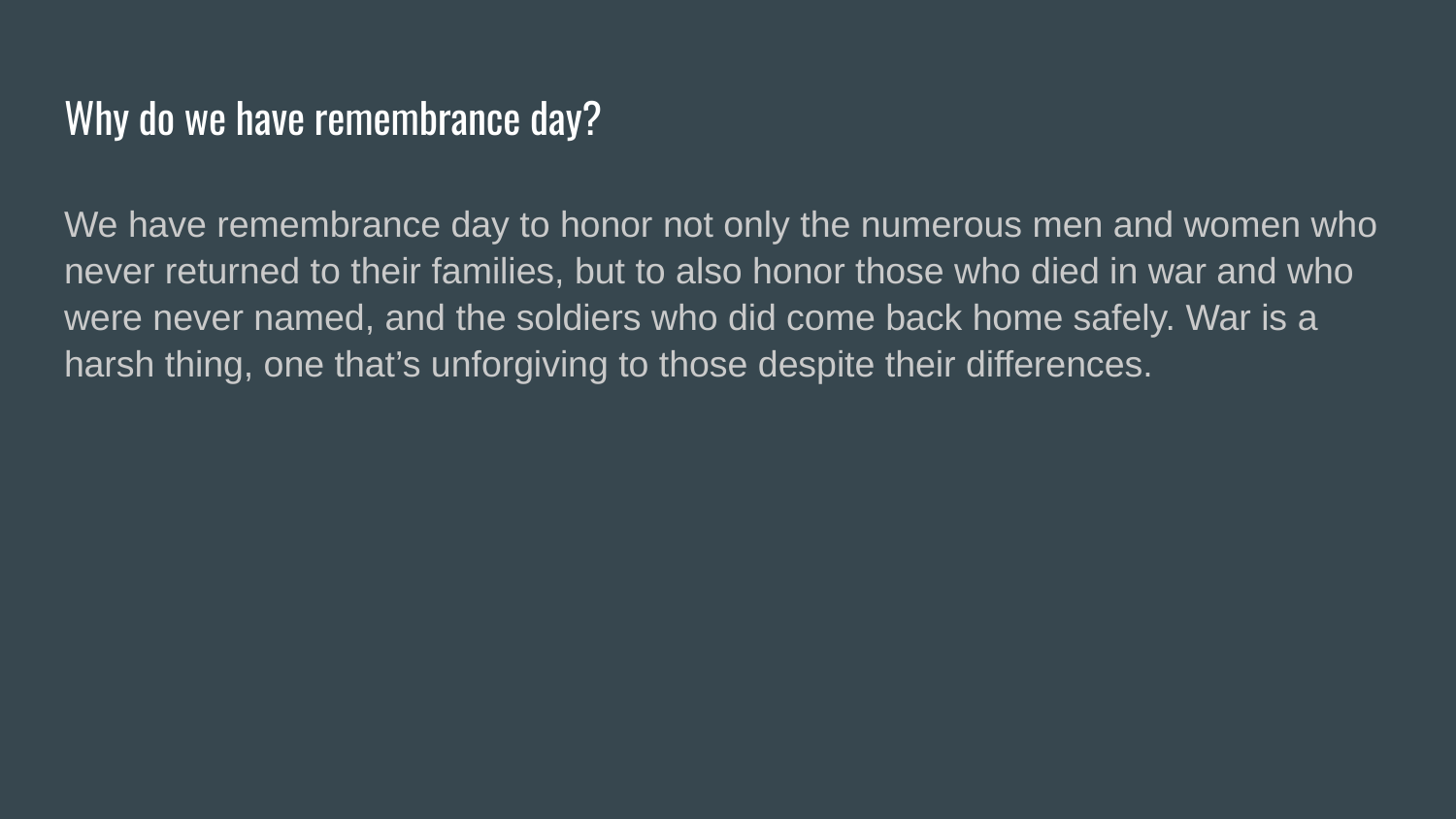

# Why do we have remembrance day?
We have remembrance day to honor not only the numerous men and women who never returned to their families, but to also honor those who died in war and who were never named, and the soldiers who did come back home safely. War is a harsh thing, one that’s unforgiving to those despite their differences.